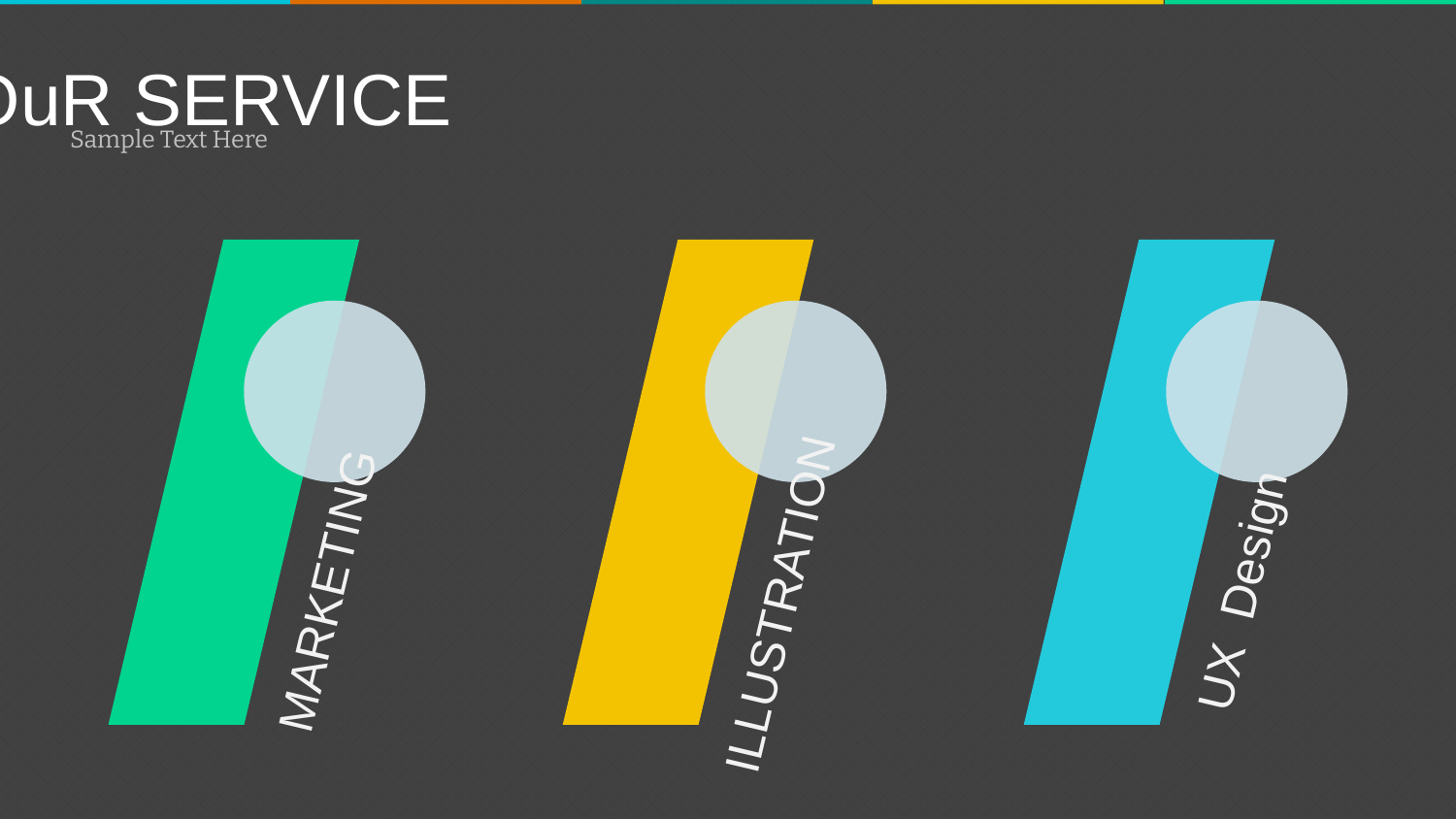

OuR SERVICE
Sample Text Here

MARKETING
UX  Design
ILLUSTRATION